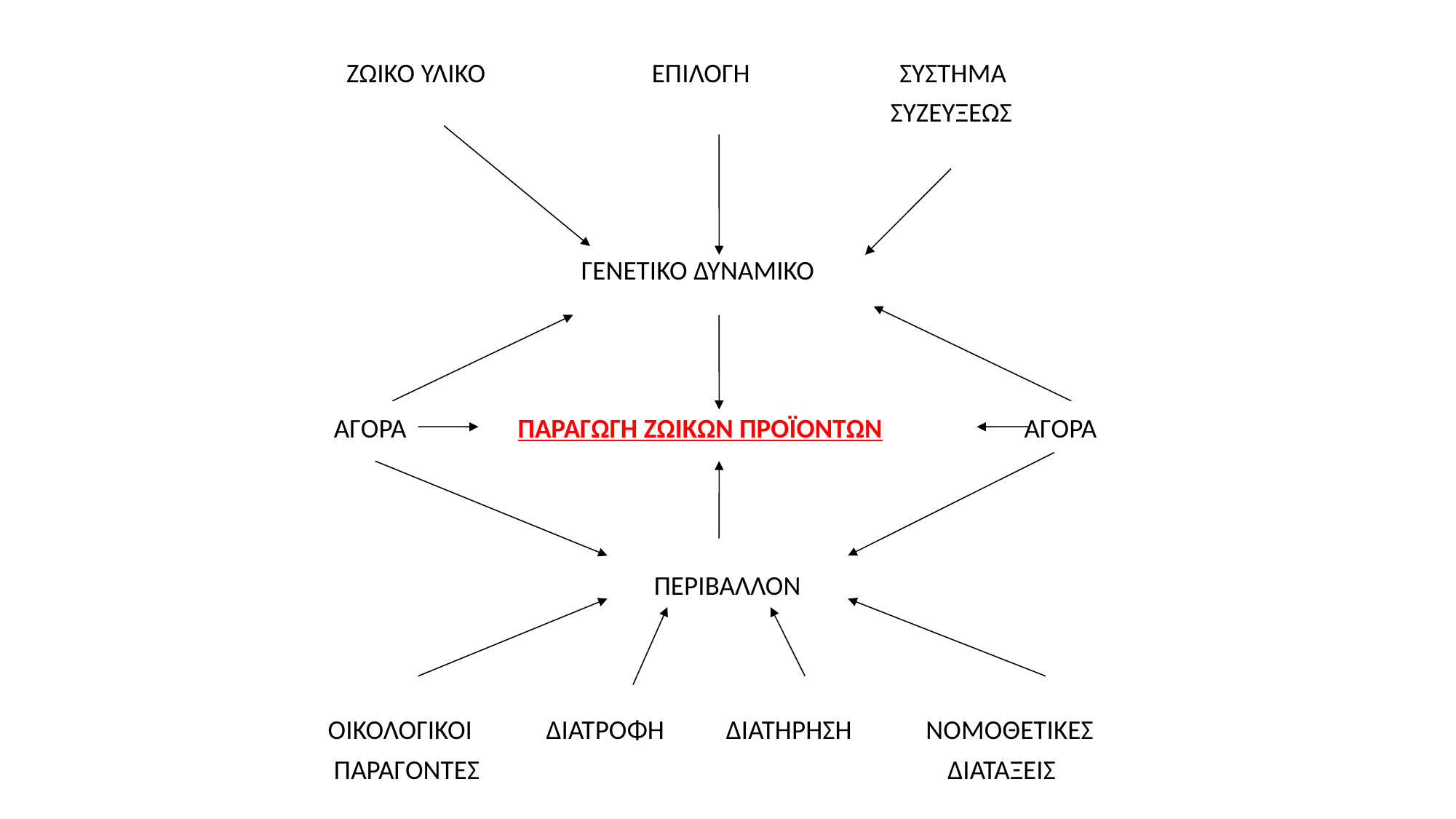

ΖΩΙΚΟ ΥΛΙΚΟ                           ΕΠΙΛΟΓΗ                        ΣΥΣΤΗΜΑ
                                                                                                        ΣΥΖΕΥΞΕΩΣ

                                                      ΓΕΝΕΤΙΚΟ ΔΥΝΑΜΙΚΟ

              ΑΓΟΡΑ                  ΠΑΡΑΓΩΓΗ ΖΩΙΚΩΝ ΠΡΟΪΟΝΤΩΝ                       ΑΓΟΡΑ

ΠΕΡΙΒΑΛΛΟΝ

             ΟΙΚΟΛΟΓΙΚΟΙ            ΔΙΑΤΡΟΦΗ          ΔΙΑΤΗΡΗΣΗ            ΝΟΜΟΘΕΤΙΚΕΣ
              ΠΑΡΑΓΟΝΤΕΣ                                                                            ΔΙΑΤΑΞΕΙΣ